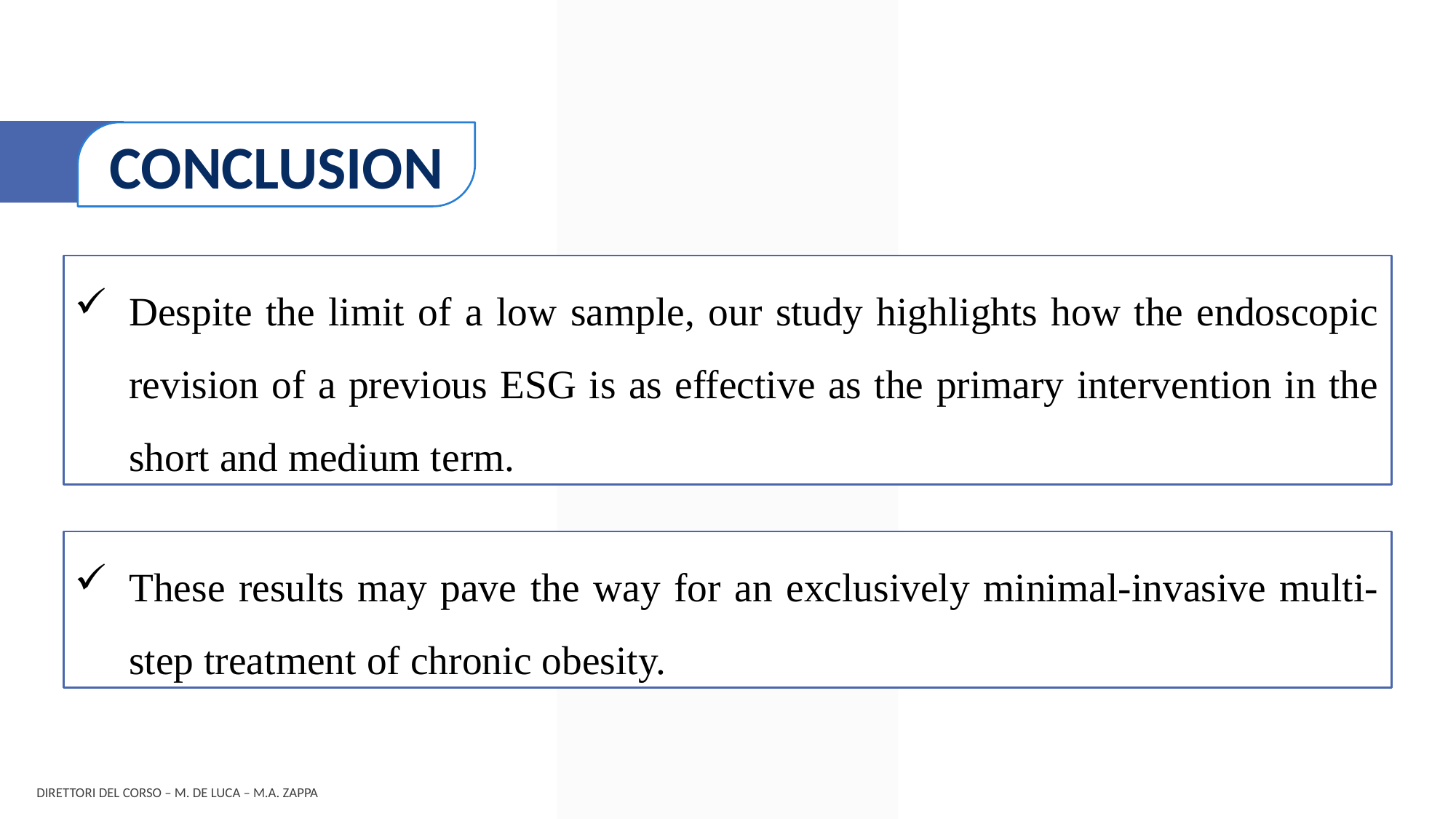

CONCLUSION
Despite the limit of a low sample, our study highlights how the endoscopic revision of a previous ESG is as effective as the primary intervention in the short and medium term.
These results may pave the way for an exclusively minimal-invasive multi-step treatment of chronic obesity.